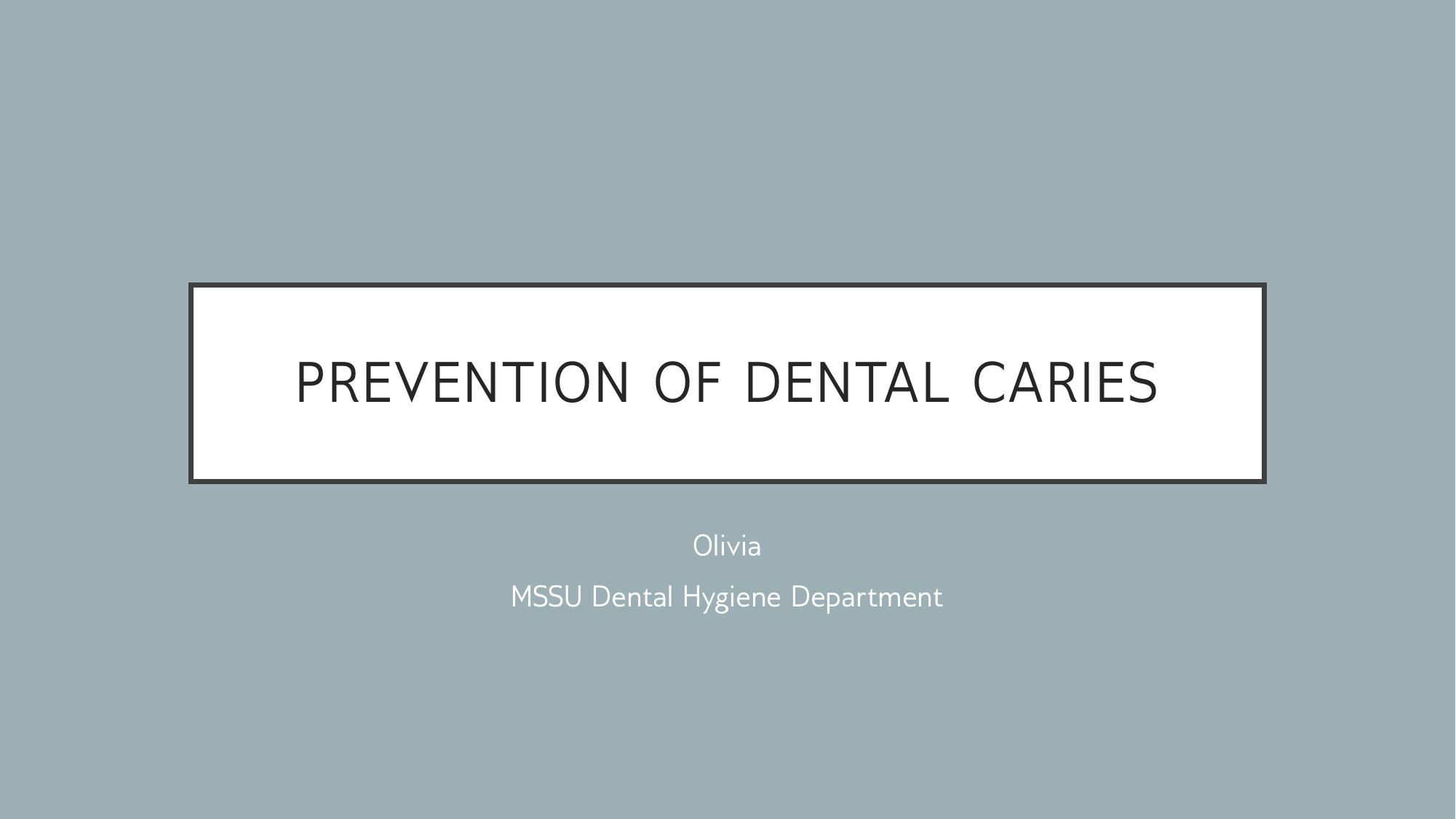

# Prevention of dental caries
Olivia
MSSU Dental Hygiene Department